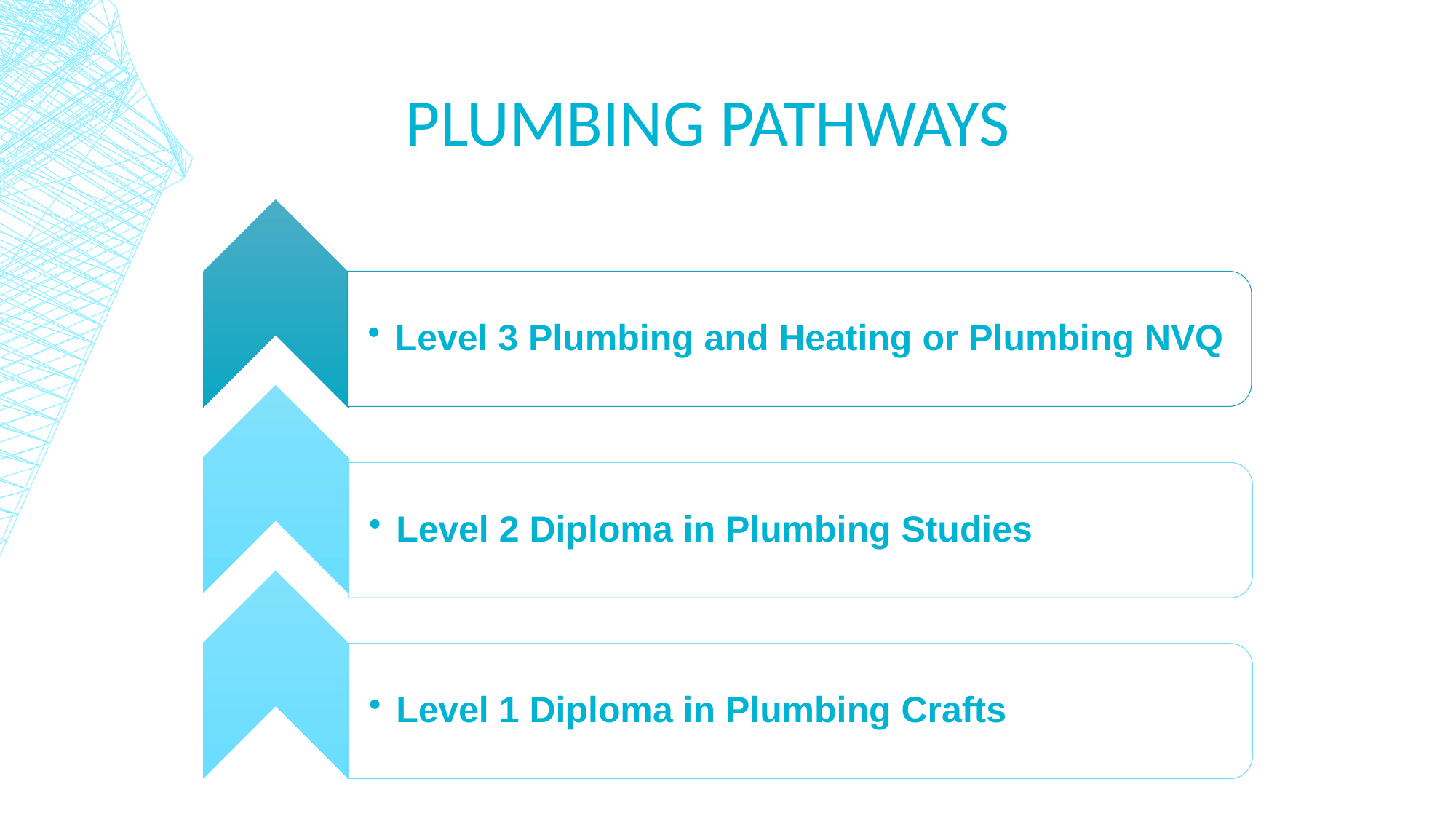

# Plumbing Pathways

Level 3 Plumbing and Heating or Plumbing NVQ

Level 2 Diploma in Plumbing Studies

Level 1 Diploma in Plumbing Crafts